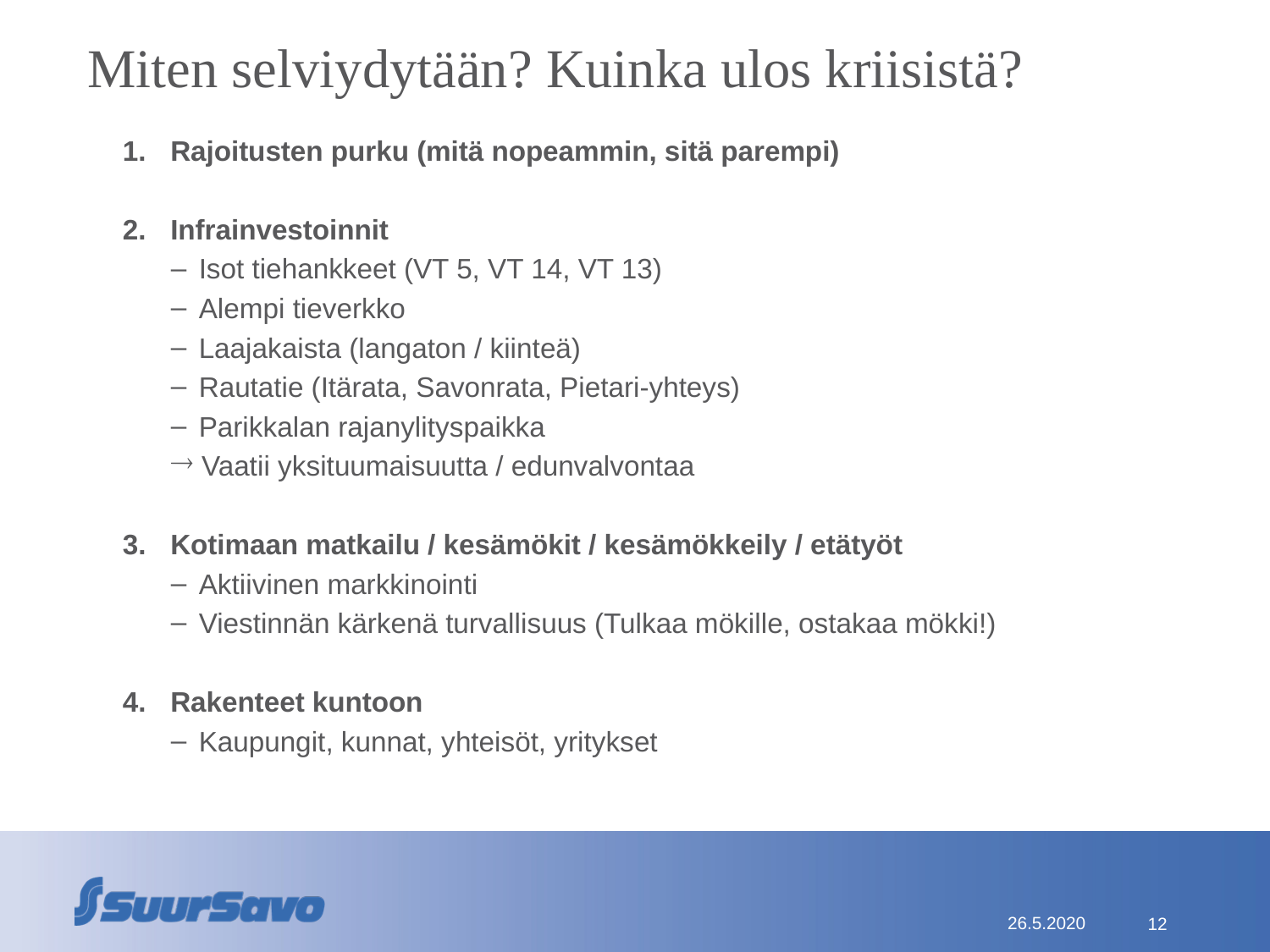

# Miten selviydytään? Kuinka ulos kriisistä?
Rajoitusten purku (mitä nopeammin, sitä parempi)

Infrainvestoinnit
 Isot tiehankkeet (VT 5, VT 14, VT 13)
 Alempi tieverkko
 Laajakaista (langaton / kiinteä)
 Rautatie (Itärata, Savonrata, Pietari-yhteys)
 Parikkalan rajanylityspaikka
 Vaatii yksituumaisuutta / edunvalvontaa

Kotimaan matkailu / kesämökit / kesämökkeily / etätyöt
 Aktiivinen markkinointi
 Viestinnän kärkenä turvallisuus (Tulkaa mökille, ostakaa mökki!)

Rakenteet kuntoon
 Kaupungit, kunnat, yhteisöt, yritykset
26.5.2020
12